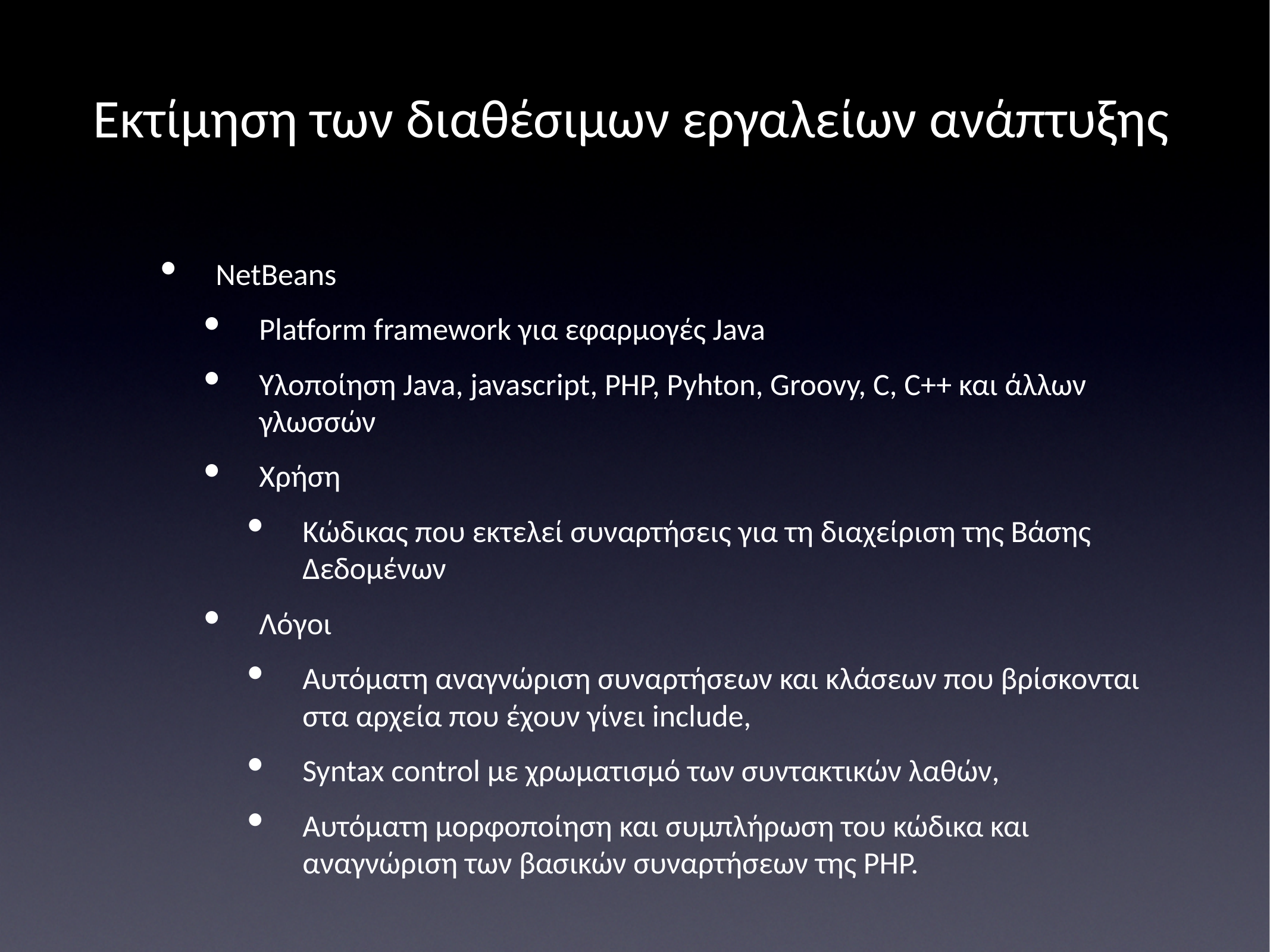

Εκτίμηση των διαθέσιμων εργαλείων ανάπτυξης
NetBeans
Platform framework για εφαρμογές Java
Υλοποίηση Java, javascript, PHP, Pyhton, Groovy, C, C++ και άλλων γλωσσών
Χρήση
Κώδικας που εκτελεί συναρτήσεις για τη διαχείριση της Βάσης Δεδομένων
Λόγοι
Αυτόματη αναγνώριση συναρτήσεων και κλάσεων που βρίσκονται στα αρχεία που έχουν γίνει include,
Syntax control με χρωματισμό των συντακτικών λαθών,
Aυτόματη μορφοποίηση και συμπλήρωση του κώδικα και αναγνώριση των βασικών συναρτήσεων της PHP.